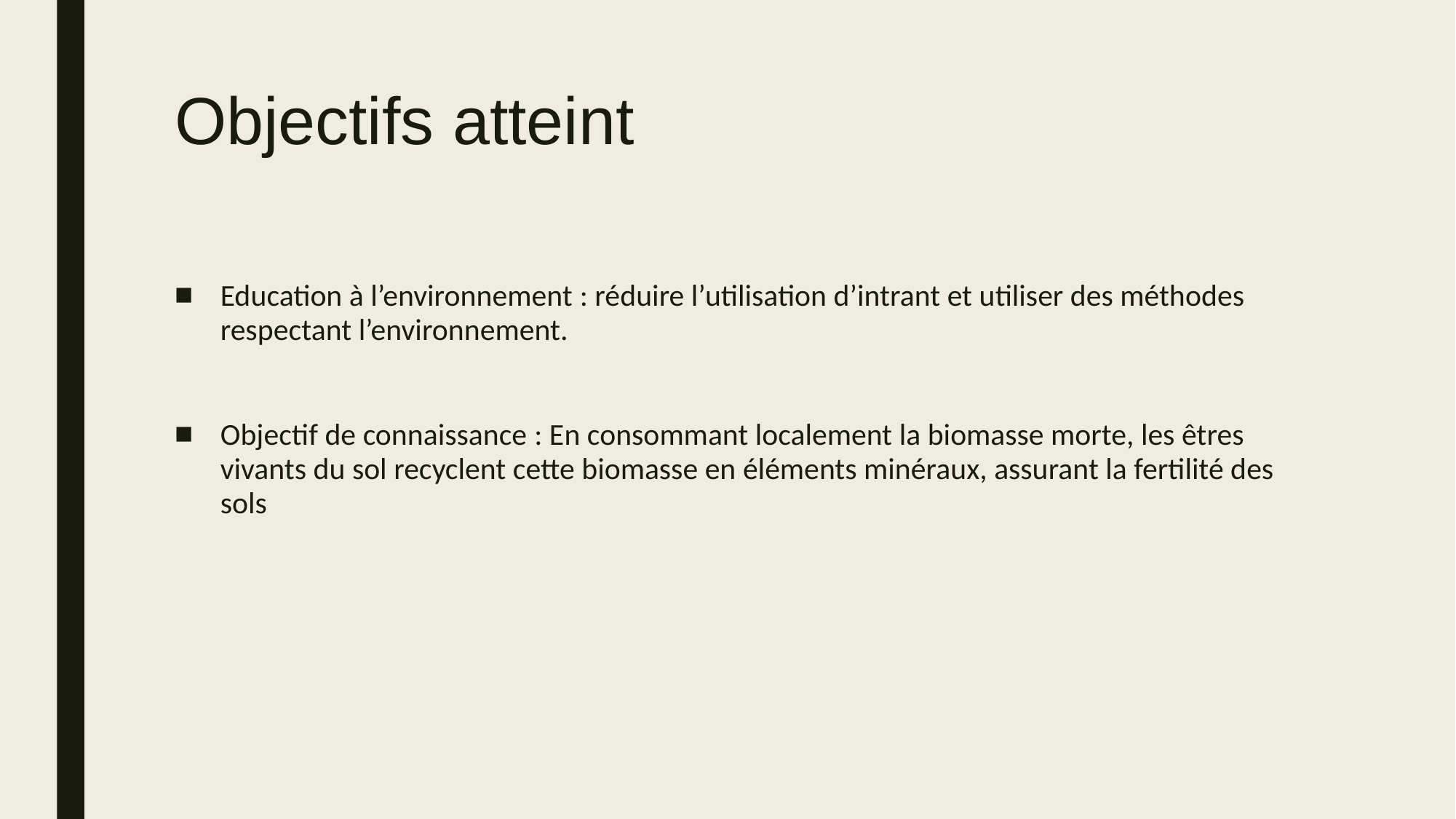

# Objectifs atteint
Education à l’environnement : réduire l’utilisation d’intrant et utiliser des méthodes respectant l’environnement.

Objectif de connaissance : En consommant localement la biomasse morte, les êtres vivants du sol recyclent cette biomasse en éléments minéraux, assurant la fertilité des sols